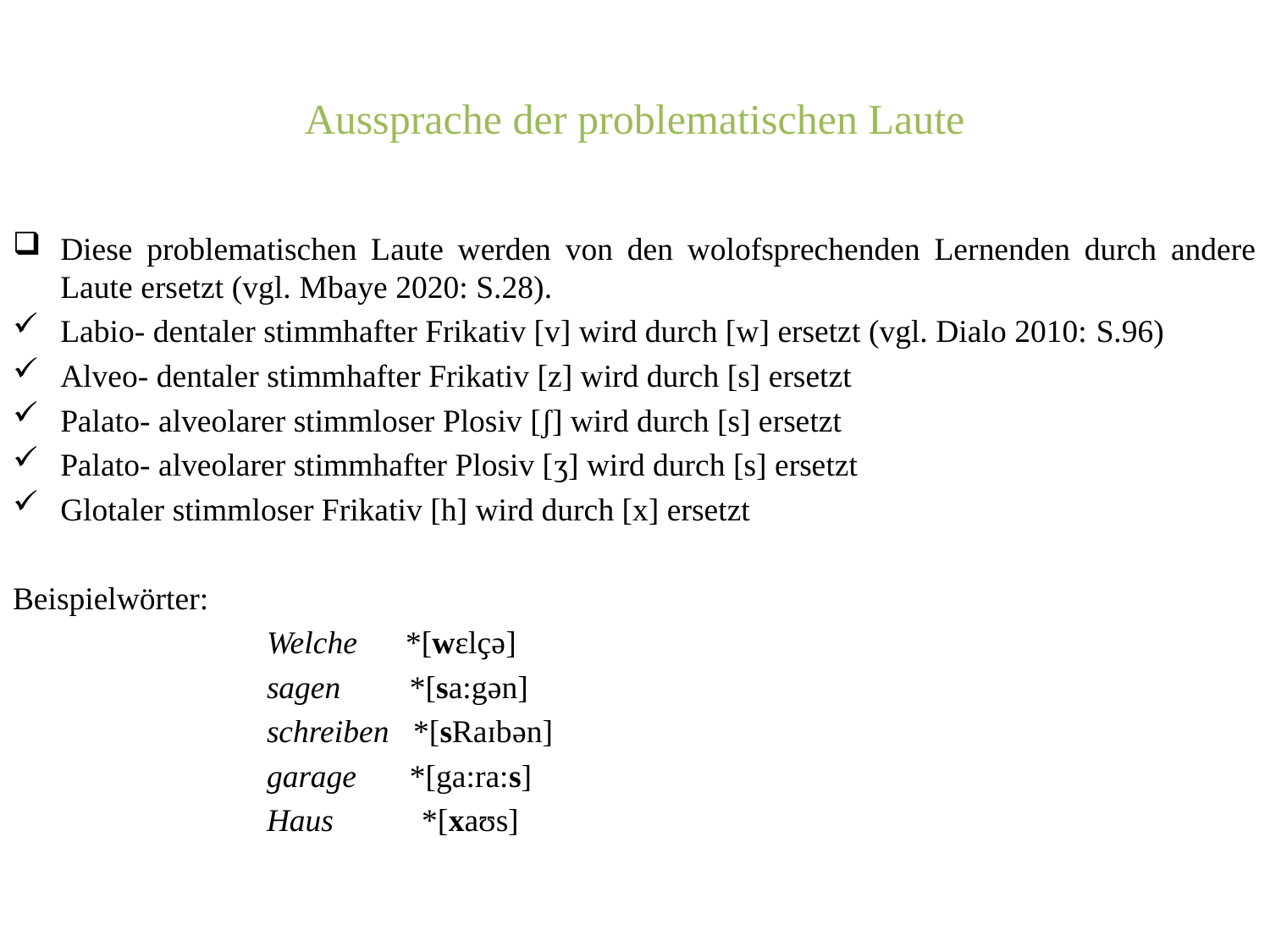

# Aussprache der problematischen Laute
Diese problematischen Laute werden von den wolofsprechenden Lernenden durch andere Laute ersetzt (vgl. Mbaye 2020: S.28).
Labio- dentaler stimmhafter Frikativ [v] wird durch [w] ersetzt (vgl. Dialo 2010: S.96)
Alveo- dentaler stimmhafter Frikativ [z] wird durch [s] ersetzt
Palato- alveolarer stimmloser Plosiv [ʃ] wird durch [s] ersetzt
Palato- alveolarer stimmhafter Plosiv [ʒ] wird durch [s] ersetzt
Glotaler stimmloser Frikativ [h] wird durch [x] ersetzt

Beispielwörter:
		Welche      *[wɛlҫә]
		sagen  	  *[sa:gәn]
		schreiben   *[sRaɪbәn]
		garage	  *[ga:ra:s]
		Haus           *[xaʊs]